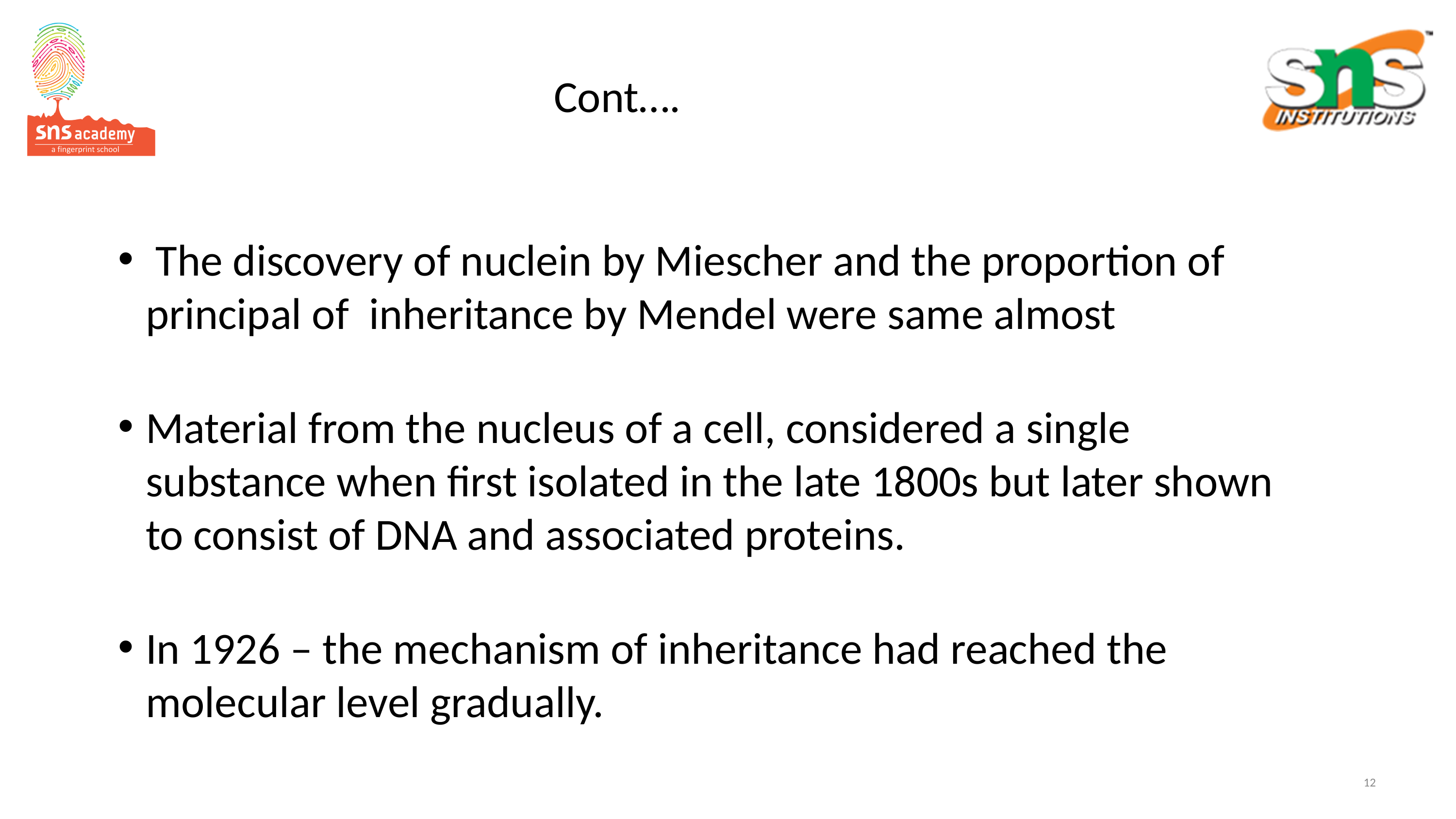

# Cont….

 The discovery of nuclein by Miescher and the proportion of principal of  inheritance by Mendel were same almost

Material from the nucleus of a cell, considered a single substance when first isolated in the late 1800s but later shown to consist of DNA and associated proteins.

In 1926 – the mechanism of inheritance had reached the molecular level gradually.

12